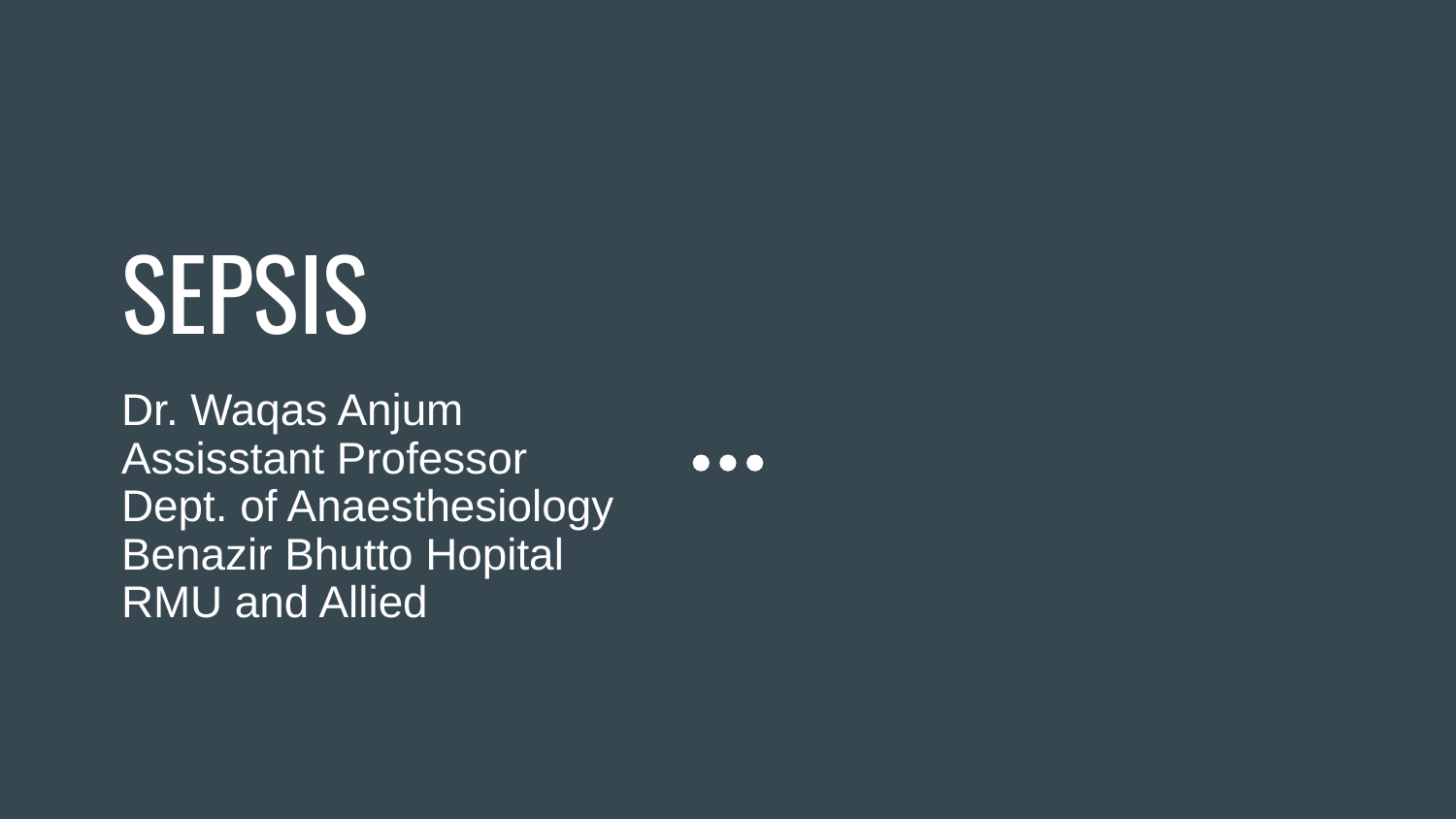

# SEPSIS
Dr. Waqas Anjum
Assisstant Professor
Dept. of Anaesthesiology
Benazir Bhutto Hopital
RMU and Allied